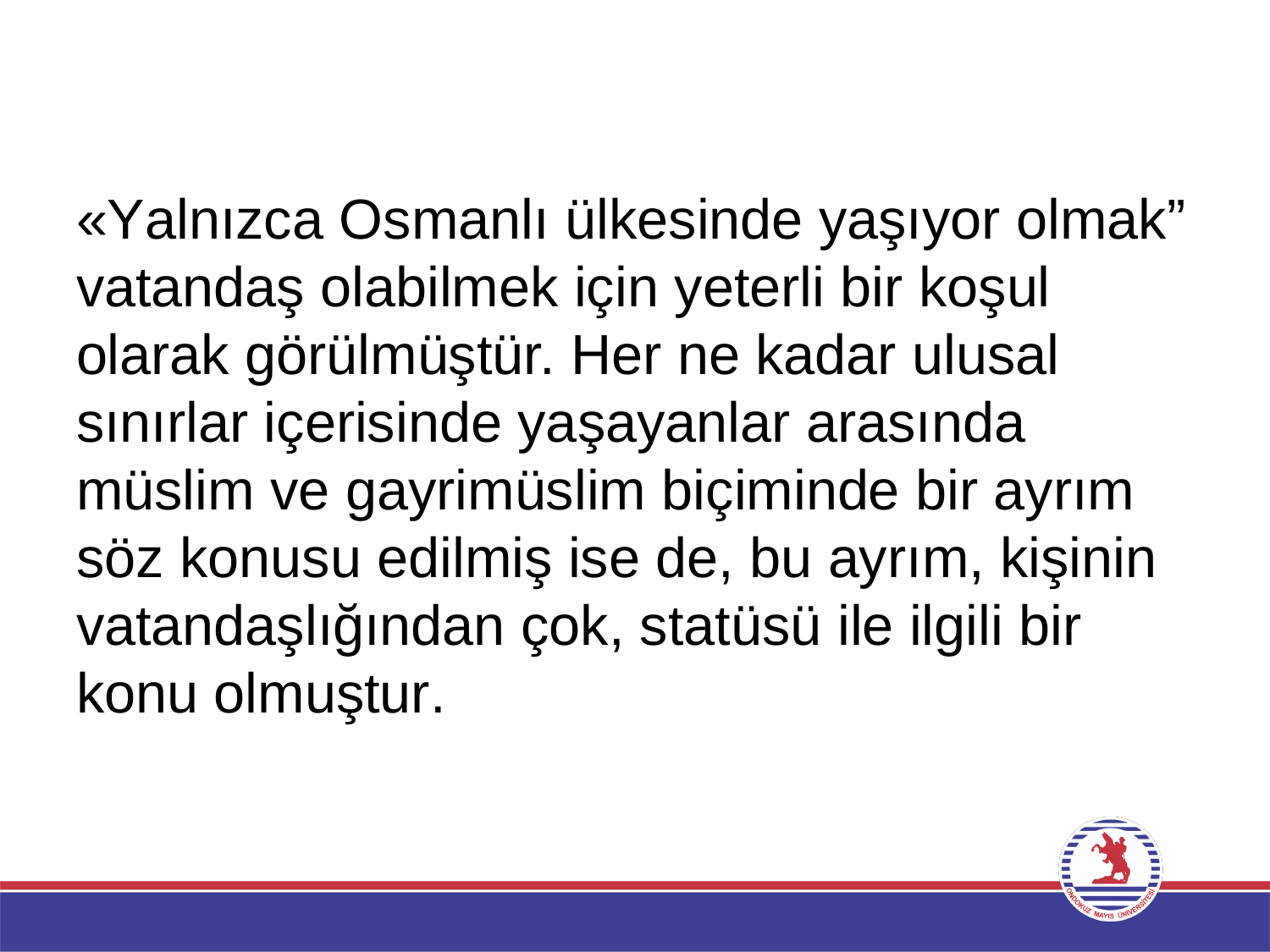

«Yalnızca Osmanlı ülkesinde yaşıyor olmak” vatandaş olabilmek için yeterli bir koşul olarak görülmüştür. Her ne kadar ulusal sınırlar içerisinde yaşayanlar arasında müslim ve gayrimüslim biçiminde bir ayrım söz konusu edilmiş ise de, bu ayrım, kişinin vatandaşlığından çok, statüsü ile ilgili bir konu olmuştur.